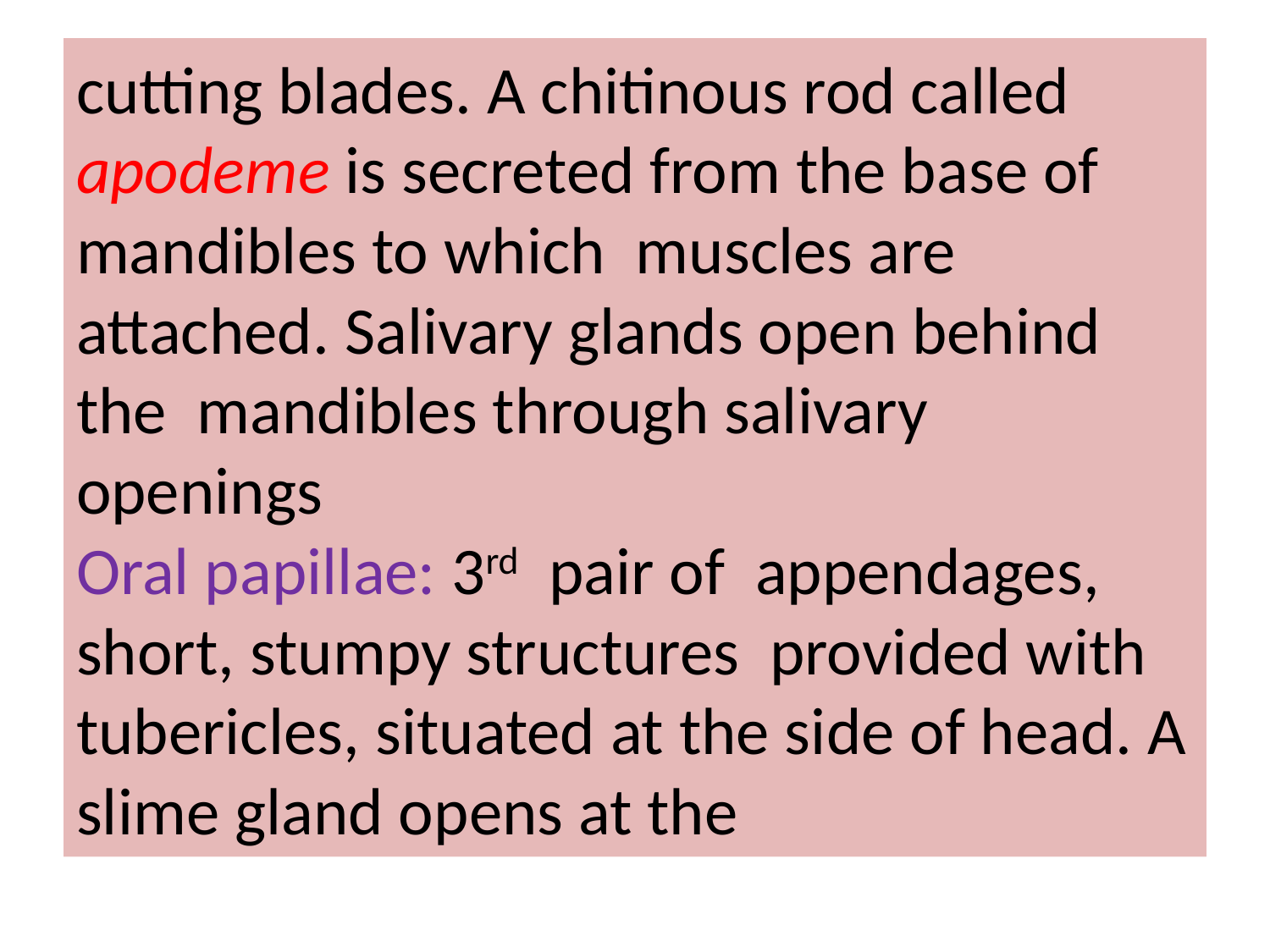

# cutting blades. A chitinous rod called  apodeme is secreted from the base of  mandibles to which  muscles are attached. Salivary glands open behind the  mandibles through salivary  openings Oral papillae: 3rd  pair of  appendages, short, stumpy structures  provided with tubericles, situated at the side of head. A slime gland opens at the